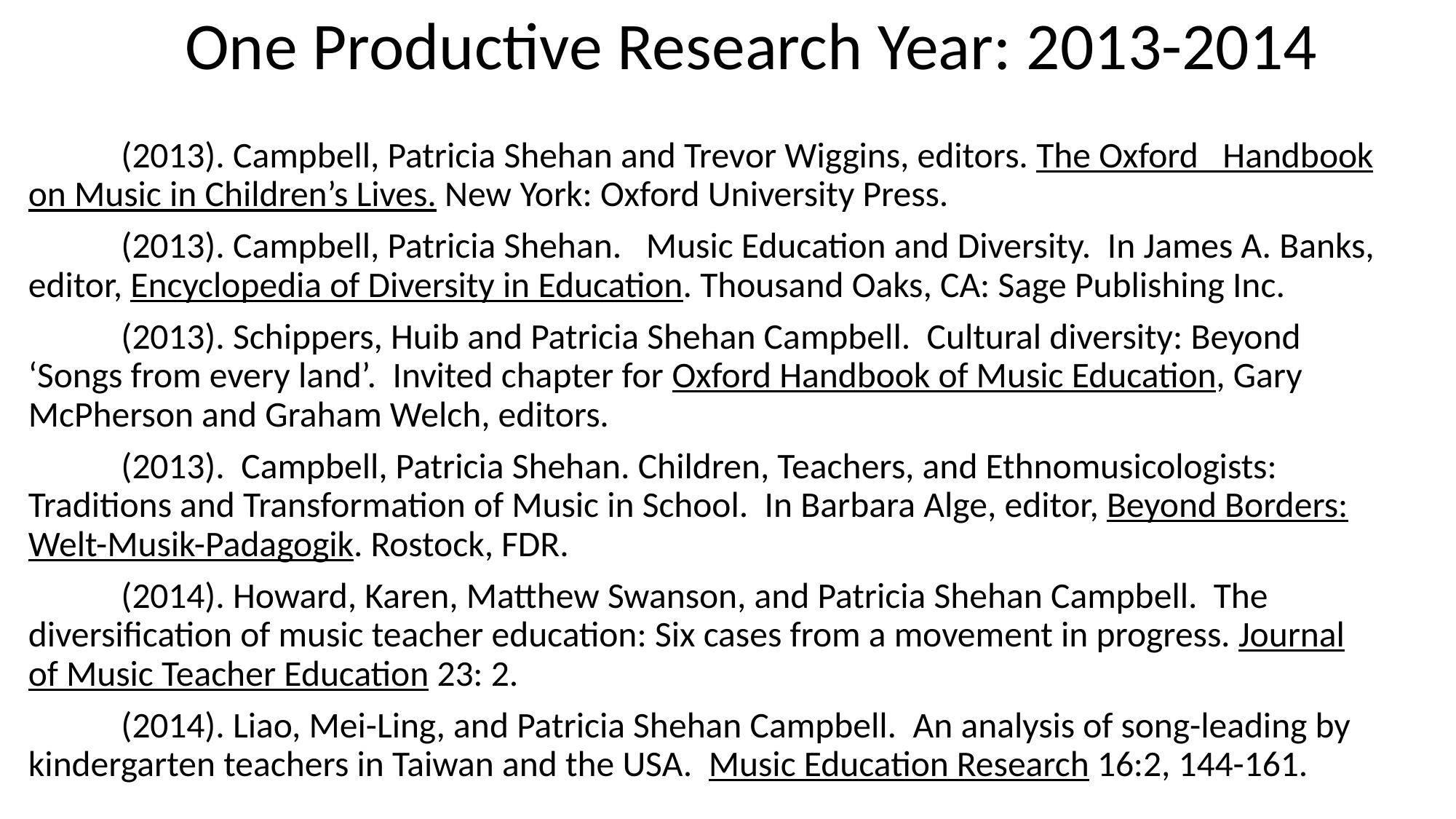

# One Productive Research Year: 2013-2014
	(2013). Campbell, Patricia Shehan and Trevor Wiggins, editors. The Oxford   Handbook on Music in Children’s Lives. New York: Oxford University Press.
	(2013). Campbell, Patricia Shehan.   Music Education and Diversity.  In James A. Banks, editor, Encyclopedia of Diversity in Education. Thousand Oaks, CA: Sage Publishing Inc.
	(2013). Schippers, Huib and Patricia Shehan Campbell.  Cultural diversity: Beyond ‘Songs from every land’.  Invited chapter for Oxford Handbook of Music Education, Gary McPherson and Graham Welch, editors.
	(2013).  Campbell, Patricia Shehan. Children, Teachers, and Ethnomusicologists: Traditions and Transformation of Music in School.  In Barbara Alge, editor, Beyond Borders: Welt-Musik-Padagogik. Rostock, FDR.
	(2014). Howard, Karen, Matthew Swanson, and Patricia Shehan Campbell.  The diversification of music teacher education: Six cases from a movement in progress. Journal of Music Teacher Education 23: 2.
	(2014). Liao, Mei-Ling, and Patricia Shehan Campbell.  An analysis of song-leading by kindergarten teachers in Taiwan and the USA.  Music Education Research 16:2, 144-161.